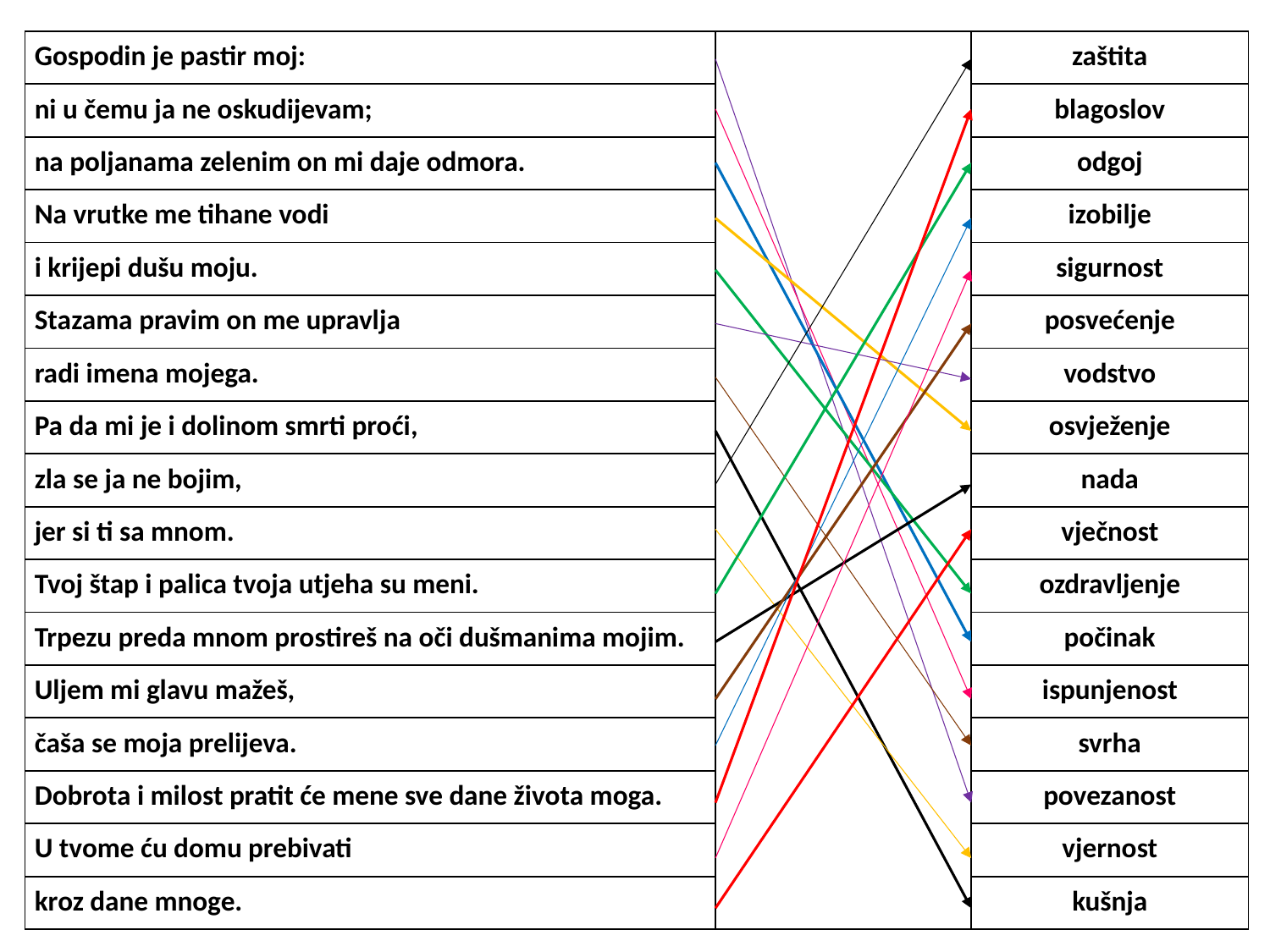

| Gospodin je pastir moj: |  | zaštita |
| --- | --- | --- |
| ni u čemu ja ne oskudijevam; |  | blagoslov |
| na poljanama zelenim on mi daje odmora. |  | odgoj |
| Na vrutke me tihane vodi |  | izobilje |
| i krijepi dušu moju. |  | sigurnost |
| Stazama pravim on me upravlja |  | posvećenje |
| radi imena mojega. |  | vodstvo |
| Pa da mi je i dolinom smrti proći, |  | osvježenje |
| zla se ja ne bojim, |  | nada |
| jer si ti sa mnom. |  | vječnost |
| Tvoj štap i palica tvoja utjeha su meni. |  | ozdravljenje |
| Trpezu preda mnom prostireš na oči dušmanima mojim. |  | počinak |
| Uljem mi glavu mažeš, |  | ispunjenost |
| čaša se moja prelijeva. |  | svrha |
| Dobrota i milost pratit će mene sve dane života moga. |  | povezanost |
| U tvome ću domu prebivati |  | vjernost |
| kroz dane mnoge. |  | kušnja |